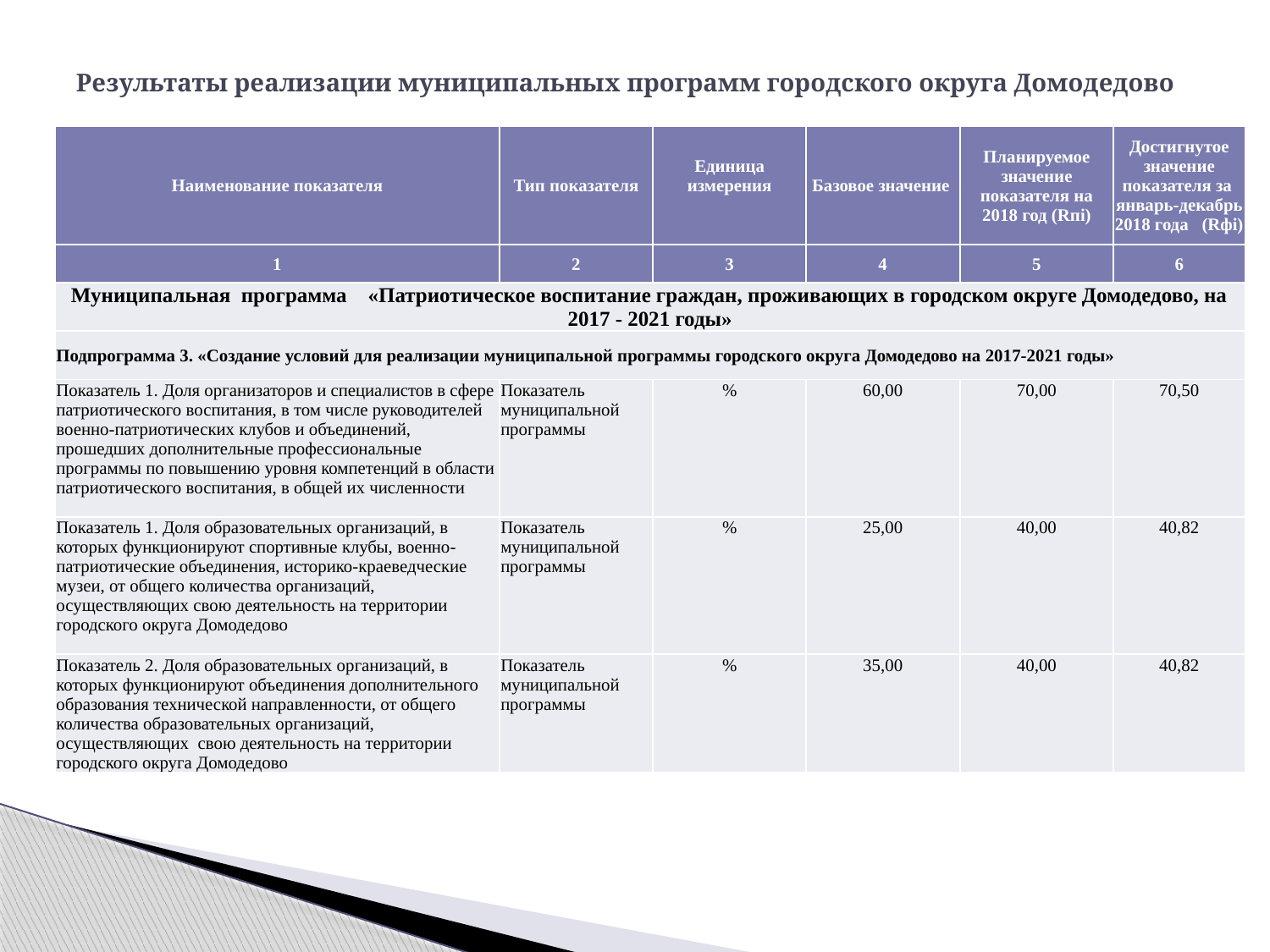

# Результаты реализации муниципальных программ городского округа Домодедово
| Наименование показателя | Тип показателя | Единица измерения | Базовое значение | Планируемое значение показателя на 2018 год (Rпi) | Достигнутое значение показателя за январь-декабрь 2018 года (Rфi) |
| --- | --- | --- | --- | --- | --- |
| 1 | 2 | 3 | 4 | 5 | 6 |
| Муниципальная программа «Патриотическое воспитание граждан, проживающих в городском округе Домодедово, на 2017 - 2021 годы» |  |  |  |  |  |
| Подпрограмма 3. «Создание условий для реализации муниципальной программы городского округа Домодедово на 2017-2021 годы» |  |  |  |  |  |
| Показатель 1. Доля организаторов и специалистов в сфере патриотического воспитания, в том числе руководителей военно-патриотических клубов и объединений, прошедших дополнительные профессиональные программы по повышению уровня компетенций в области патриотического воспитания, в общей их численности | Показатель муниципальной программы | % | 60,00 | 70,00 | 70,50 |
| Показатель 1. Доля образовательных организаций, в которых функционируют спортивные клубы, военно-патриотические объединения, историко-краеведческие музеи, от общего количества организаций, осуществляющих свою деятельность на территории городского округа Домодедово | Показатель муниципальной программы | % | 25,00 | 40,00 | 40,82 |
| Показатель 2. Доля образовательных организаций, в которых функционируют объединения дополнительного образования технической направленности, от общего количества образовательных организаций, осуществляющих свою деятельность на территории городского округа Домодедово | Показатель муниципальной программы | % | 35,00 | 40,00 | 40,82 |